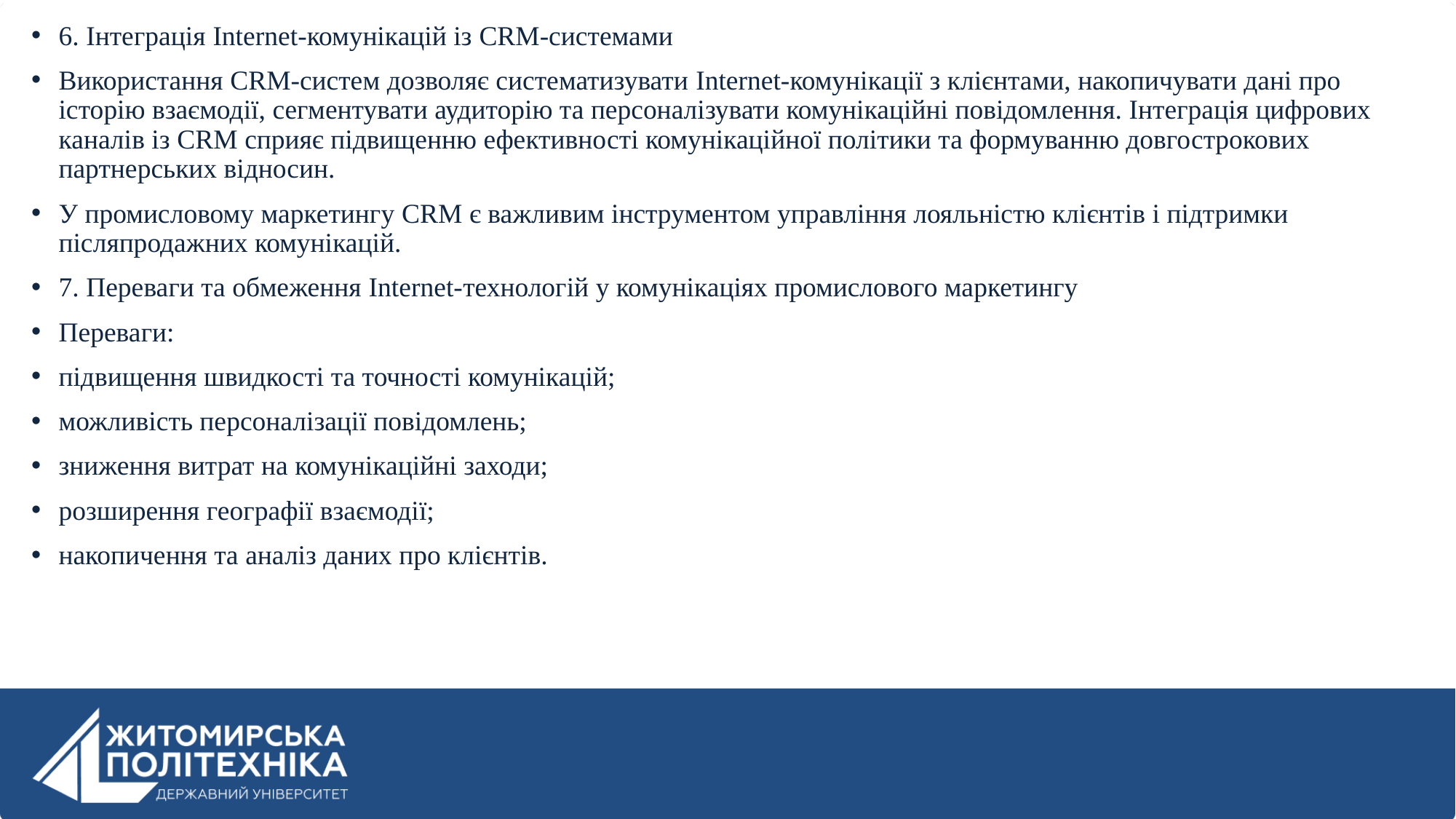

6. Інтеграція Internet-комунікацій із CRM-системами
Використання CRM-систем дозволяє систематизувати Internet-комунікації з клієнтами, накопичувати дані про історію взаємодії, сегментувати аудиторію та персоналізувати комунікаційні повідомлення. Інтеграція цифрових каналів із CRM сприяє підвищенню ефективності комунікаційної політики та формуванню довгострокових партнерських відносин.
У промисловому маркетингу CRM є важливим інструментом управління лояльністю клієнтів і підтримки післяпродажних комунікацій.
7. Переваги та обмеження Internet-технологій у комунікаціях промислового маркетингу
Переваги:
підвищення швидкості та точності комунікацій;
можливість персоналізації повідомлень;
зниження витрат на комунікаційні заходи;
розширення географії взаємодії;
накопичення та аналіз даних про клієнтів.